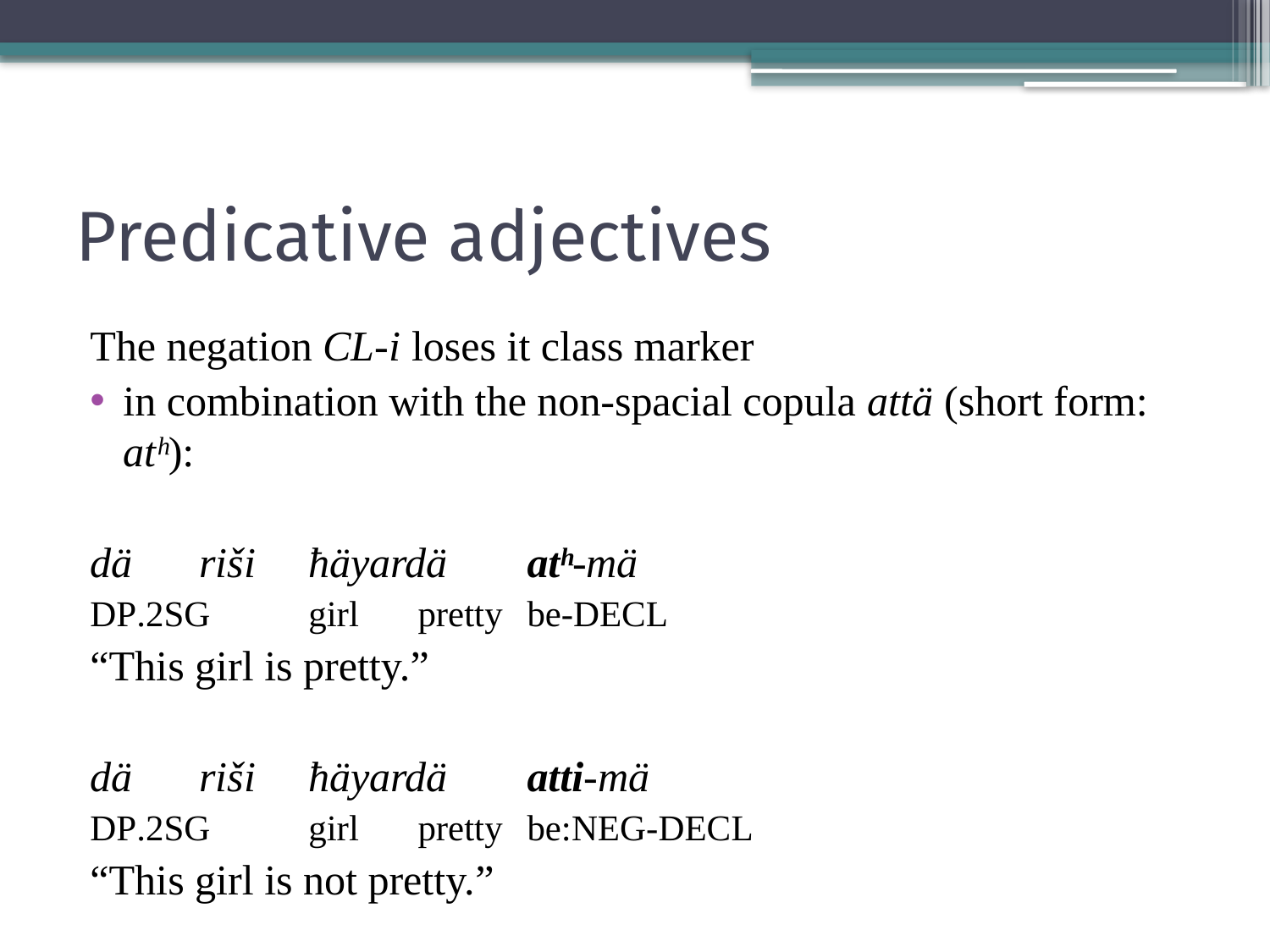

# Predicative adjectives
The negation CL-i loses it class marker
in combination with the non-spacial copula attä (short form: atʰ):

dä 		riši	ħäyardä 	atʰ-mä
dp.2sg		girl	pretty 		be-decl
“This girl is pretty.”

dä 		riši 	ħäyardä 	atti-mä
dp.2sg		girl	pretty 		be:neg-decl
“This girl is not pretty.”